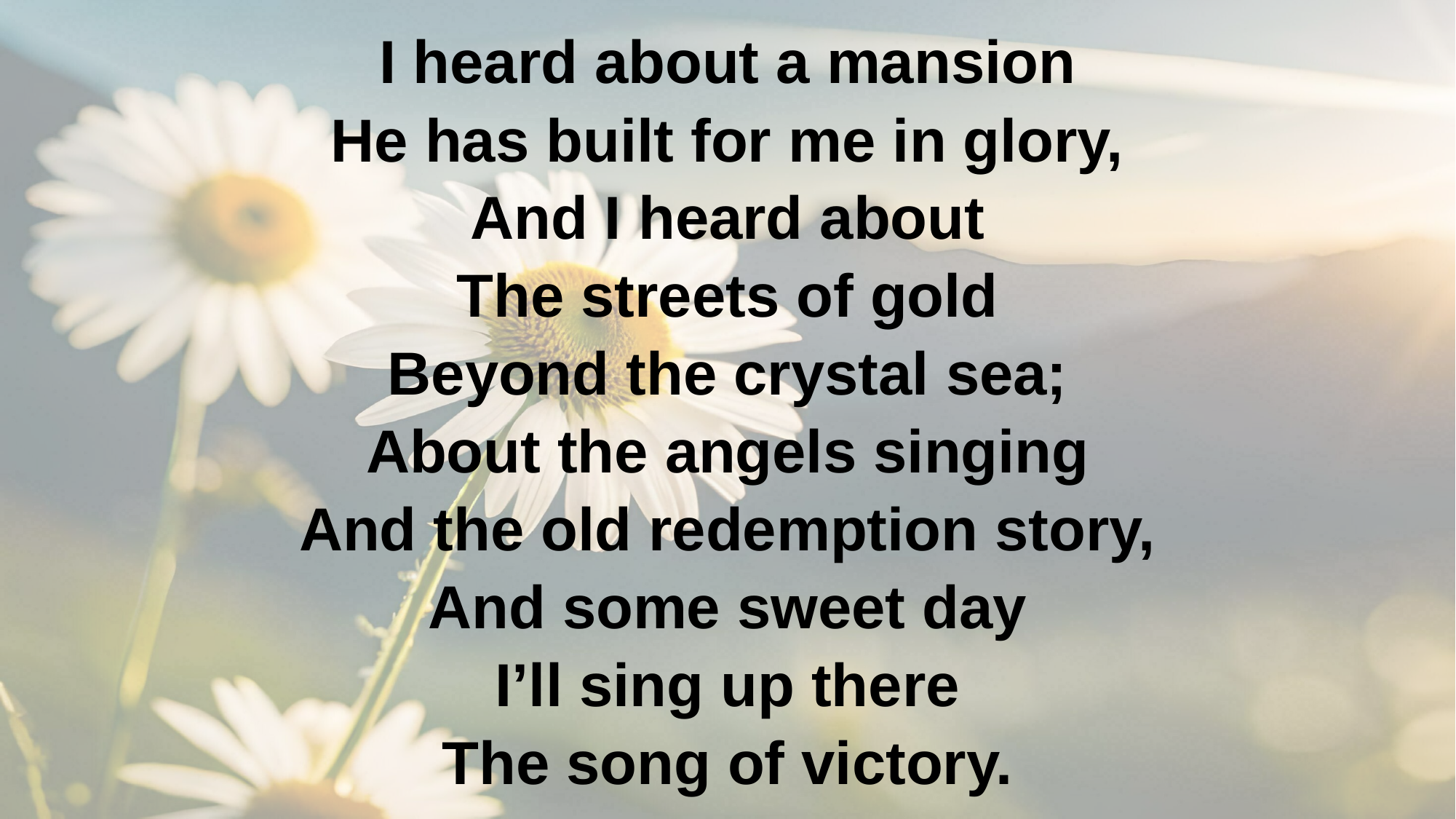

I heard about a mansion
He has built for me in glory,
And I heard about
The streets of gold
Beyond the crystal sea;
About the angels singing
And the old redemption story,
And some sweet day
I’ll sing up there
The song of victory.